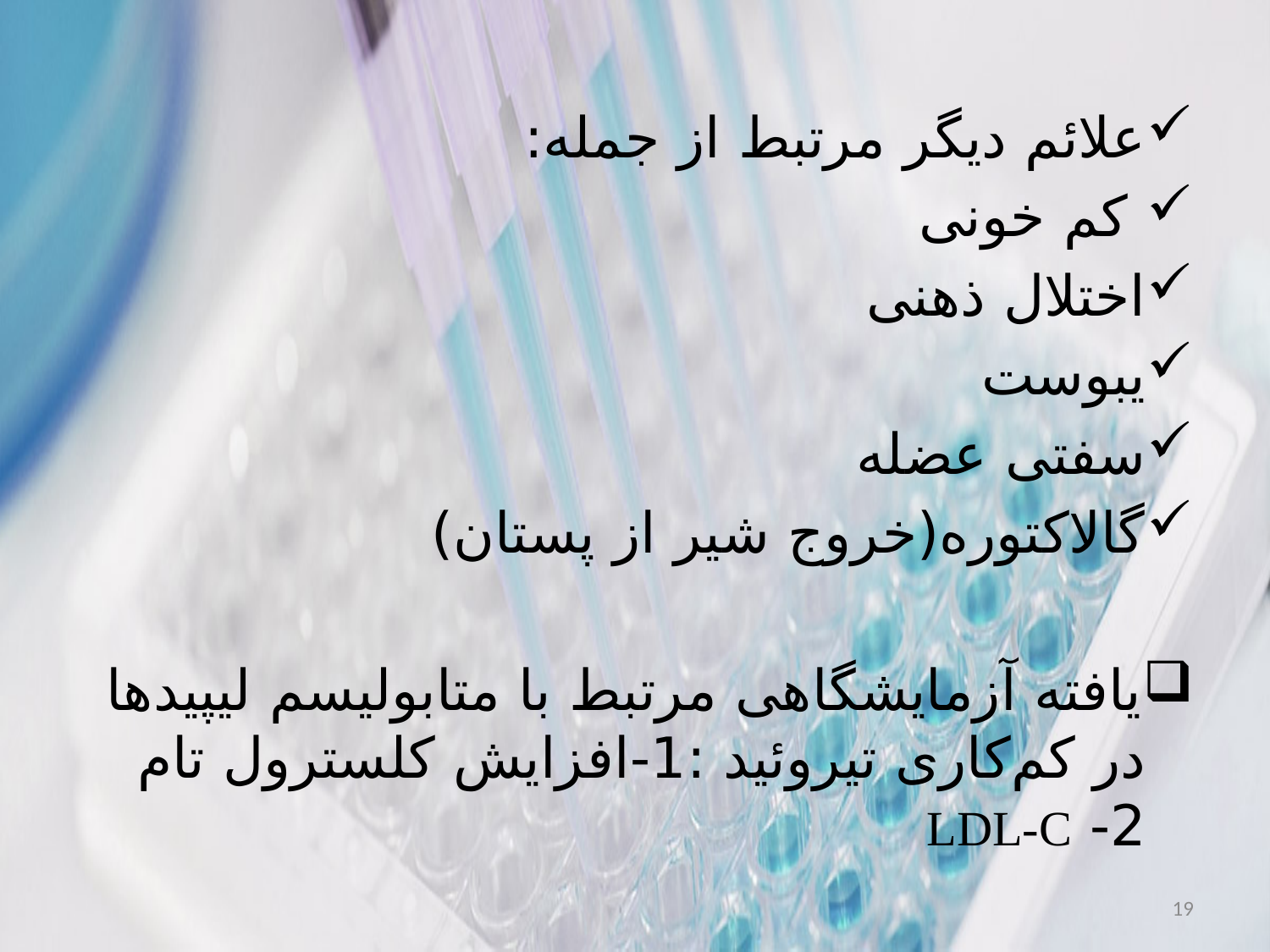

علائم دیگر مرتبط از جمله:
 کم خونی
اختلال ذهنی
یبوست
سفتی عضله
گالاکتوره(خروج شیر از پستان)

یافته آزمایشگاهی مرتبط با متابولیسم لیپیدها در کم‌کاری تیروئید :1-افزایش کلسترول تام 2- LDL-C
19